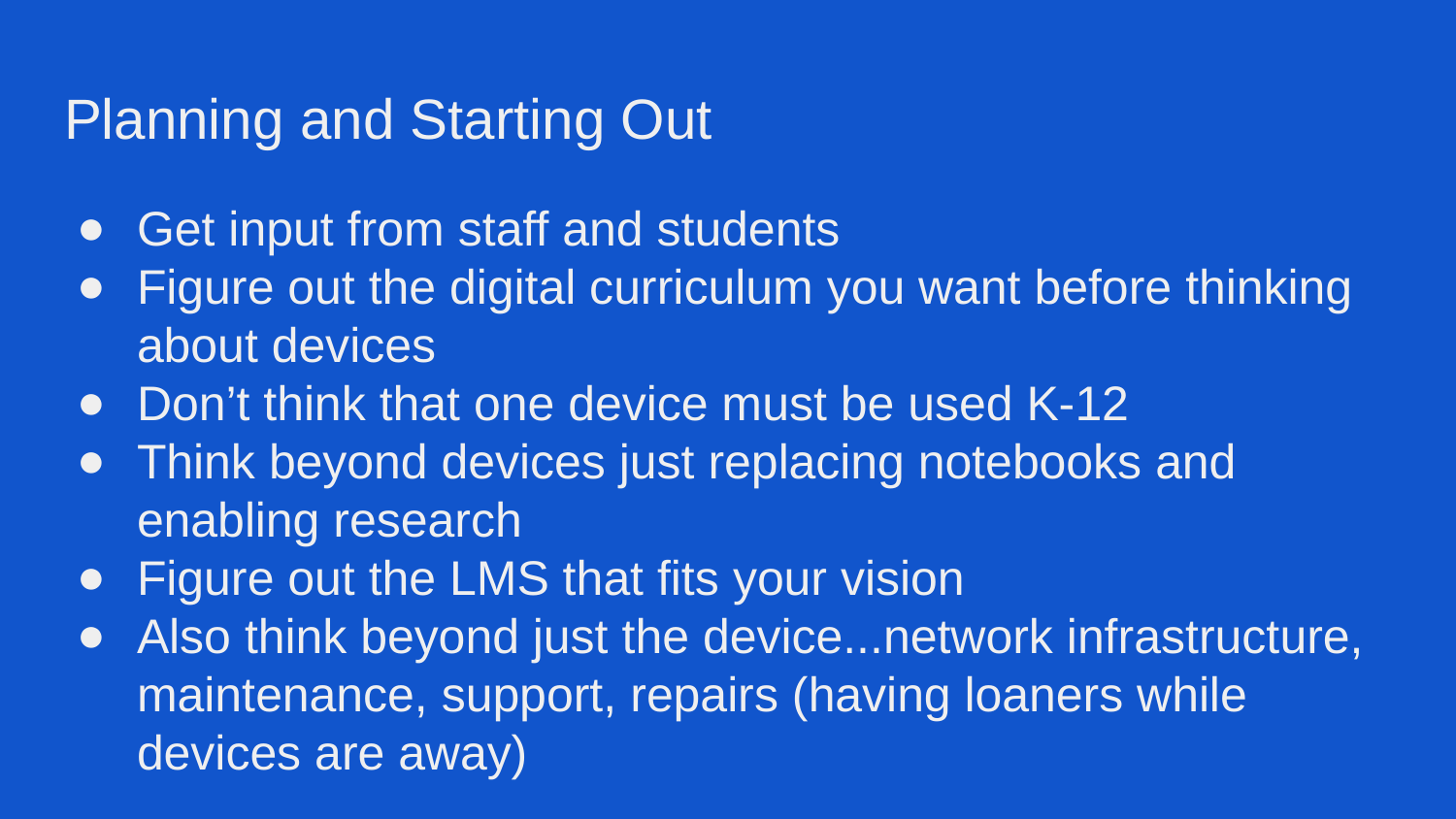

# Planning and Starting Out
Get input from staff and students
Figure out the digital curriculum you want before thinking about devices
Don’t think that one device must be used K-12
Think beyond devices just replacing notebooks and enabling research
Figure out the LMS that fits your vision
Also think beyond just the device...network infrastructure, maintenance, support, repairs (having loaners while devices are away)